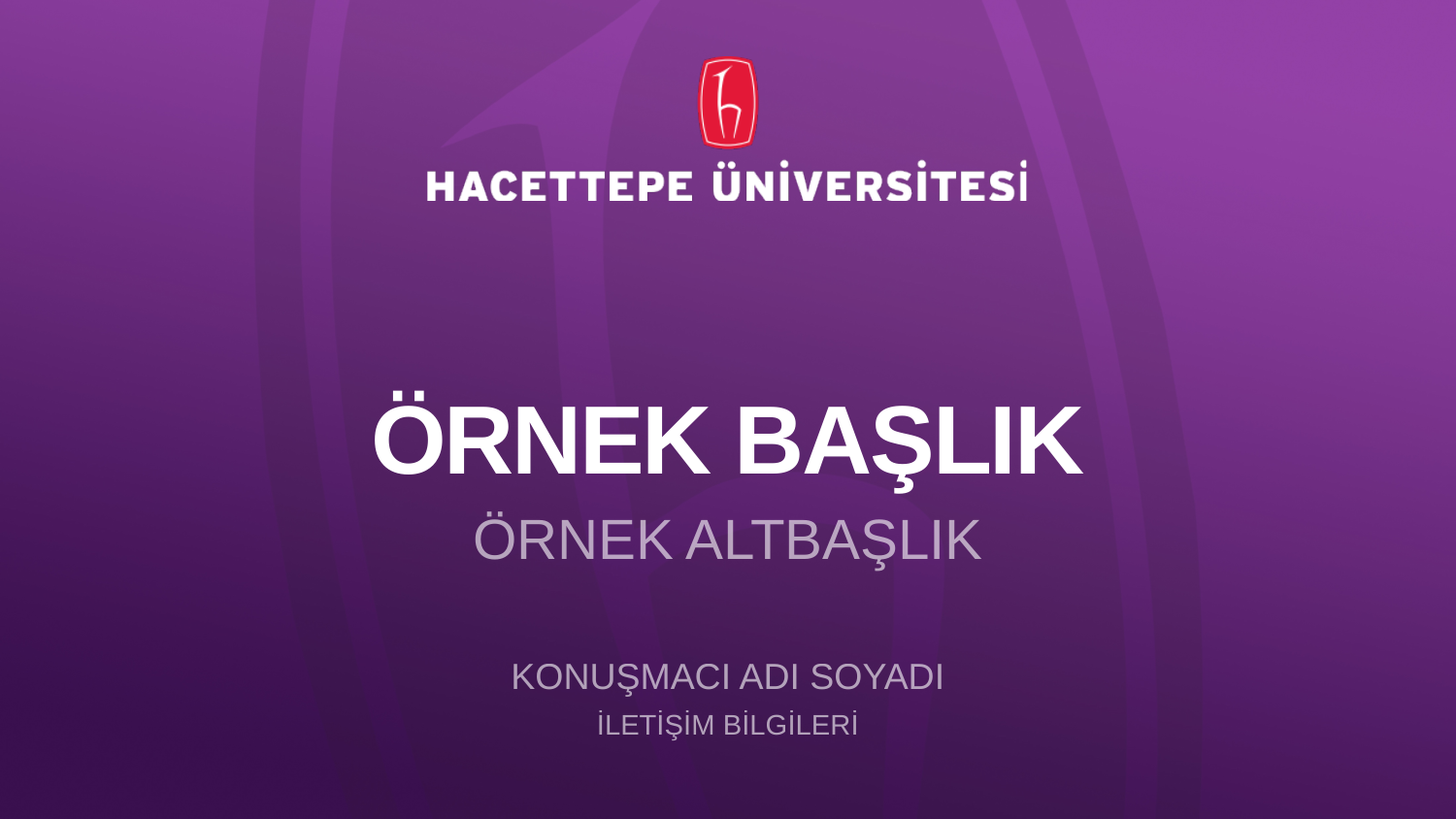

ÖRNEK BAŞLIK
ÖRNEK ALTBAŞLIK
KONUŞMACI ADI SOYADI
İLETİŞİM BİLGİLERİ